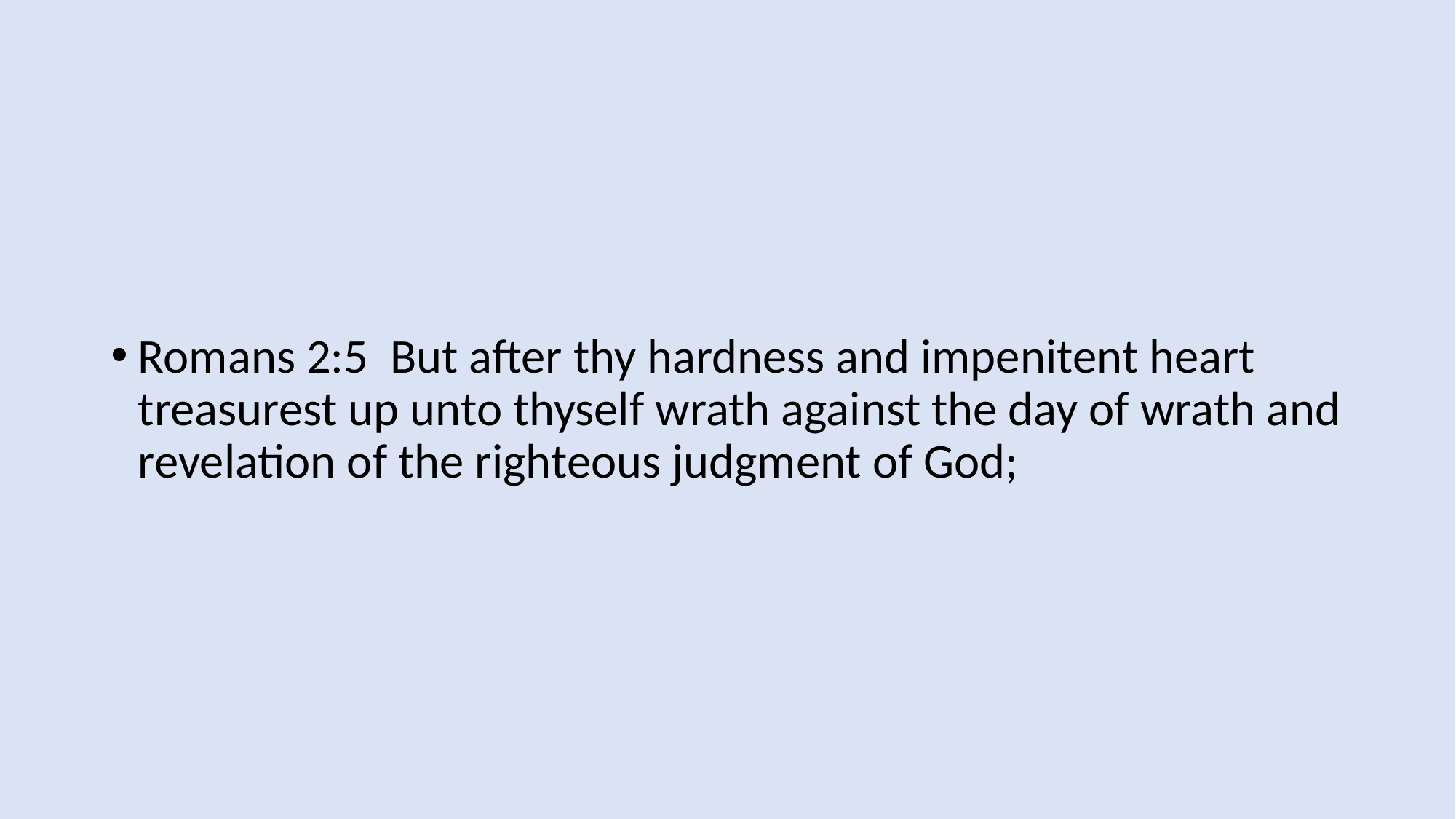

Romans 2:5  But after thy hardness and impenitent heart treasurest up unto thyself wrath against the day of wrath and revelation of the righteous judgment of God;